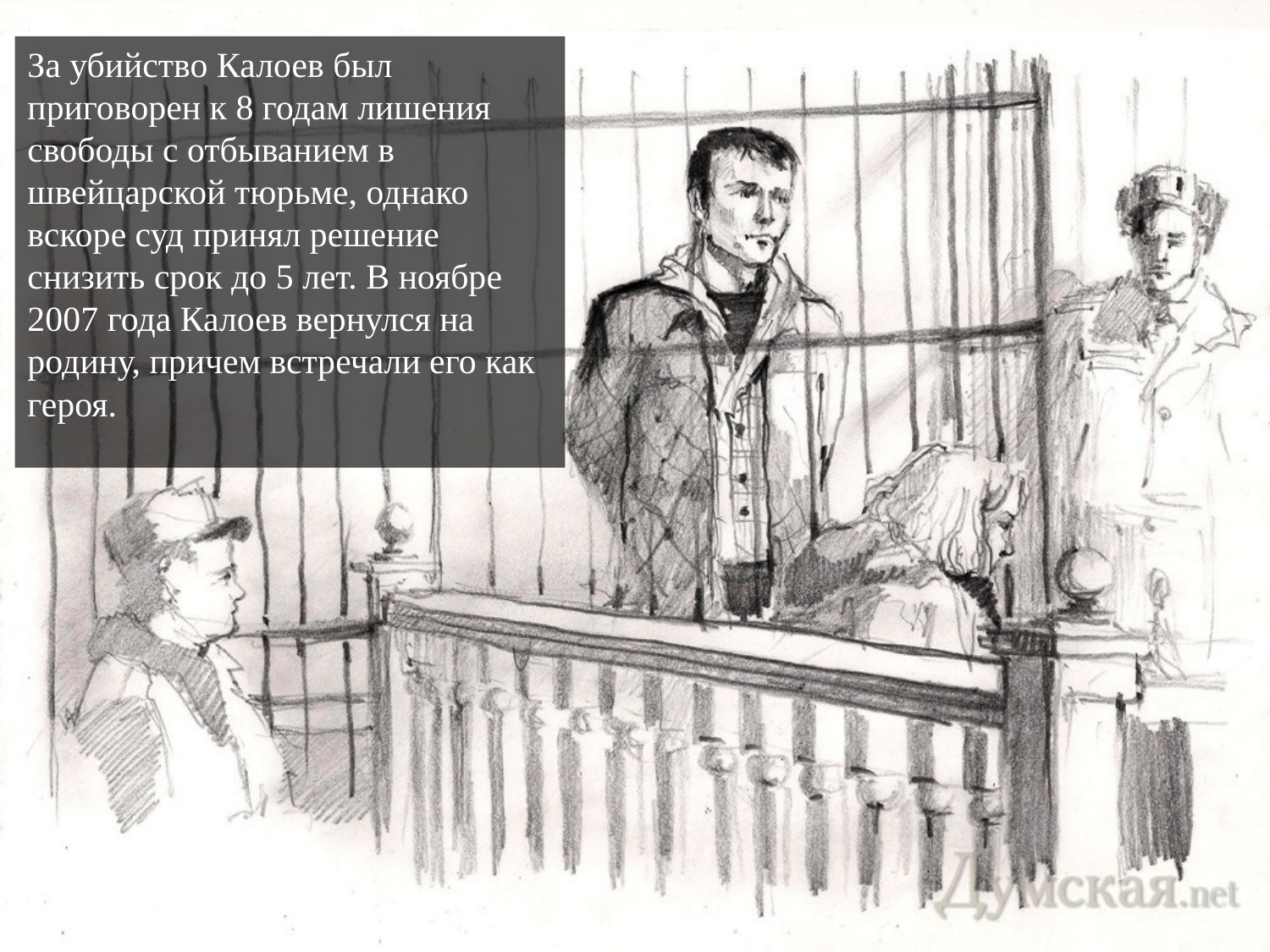

За убийство Калоев был приговорен к 8 годам лишения свободы с отбыванием в швейцарской тюрьме, однако вскоре суд принял решение снизить срок до 5 лет. В ноябре 2007 года Калоев вернулся на родину, причем встречали его как героя.